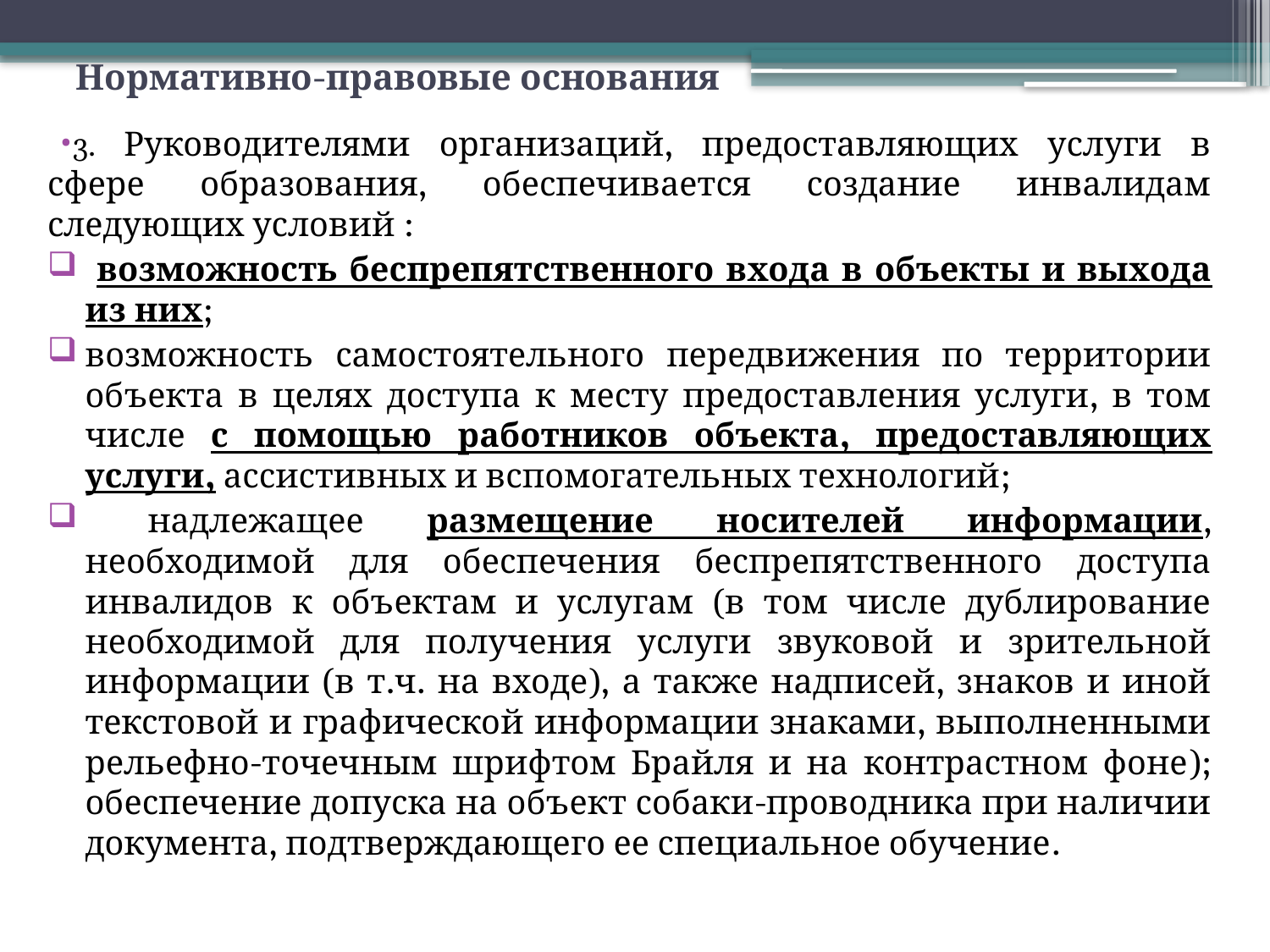

# Нормативно-правовые основания
3. Руководителями организаций, предоставляющих услуги в сфере образования, обеспечивается создание инвалидам следующих условий :
 возможность беспрепятственного входа в объекты и выхода из них;
возможность самостоятельного передвижения по территории объекта в целях доступа к месту предоставления услуги, в том числе с помощью работников объекта, предоставляющих услуги, ассистивных и вспомогательных технологий;
 надлежащее размещение носителей информации, необходимой для обеспечения беспрепятственного доступа инвалидов к объектам и услугам (в том числе дублирование необходимой для получения услуги звуковой и зрительной информации (в т.ч. на входе), а также надписей, знаков и иной текстовой и графической информации знаками, выполненными рельефно-точечным шрифтом Брайля и на контрастном фоне); обеспечение допуска на объект собаки-проводника при наличии документа, подтверждающего ее специальное обучение.